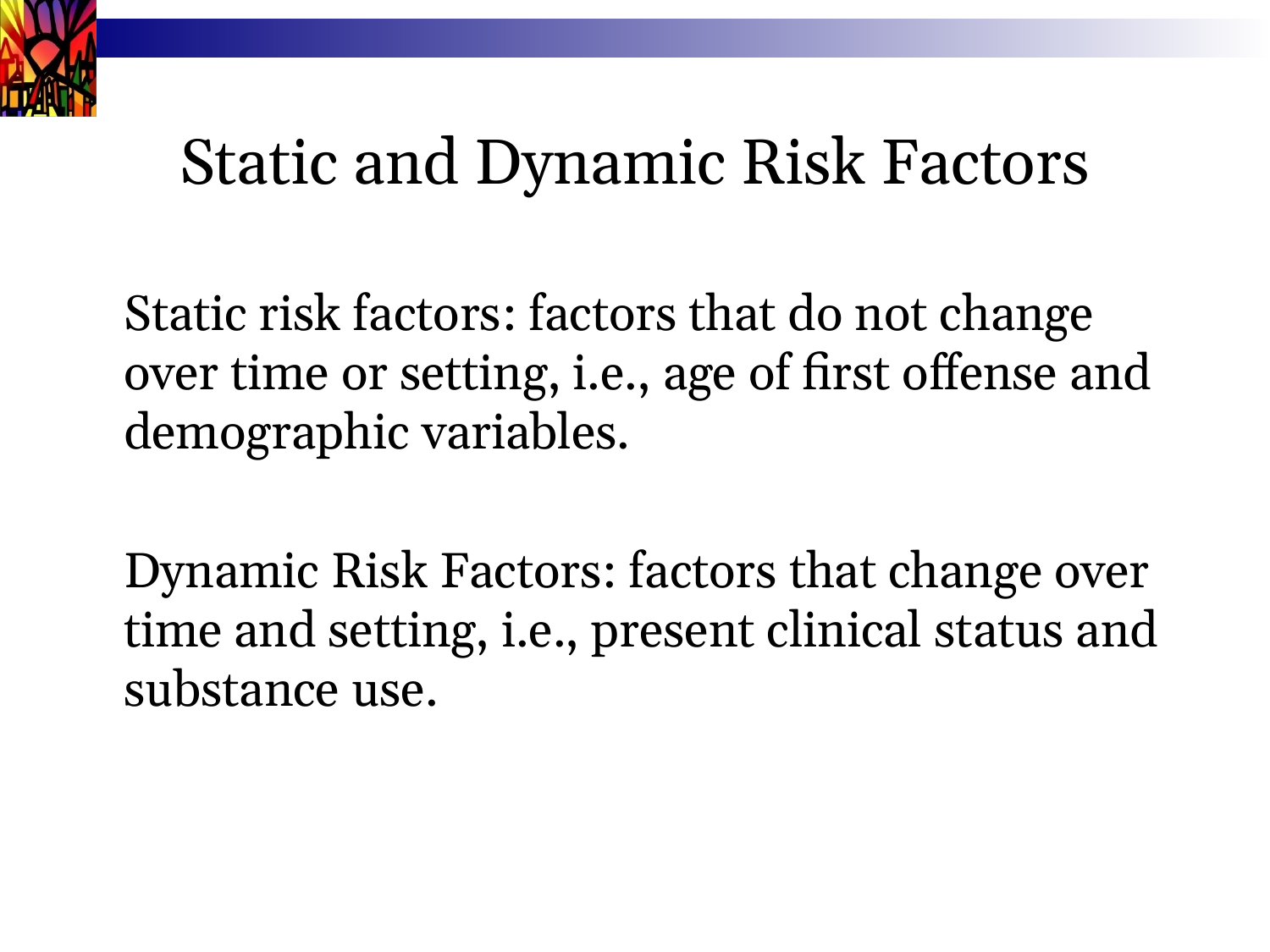

# Static and Dynamic Risk Factors
	Static risk factors: factors that do not change over time or setting, i.e., age of first offense and demographic variables.

	Dynamic Risk Factors: factors that change over time and setting, i.e., present clinical status and substance use.